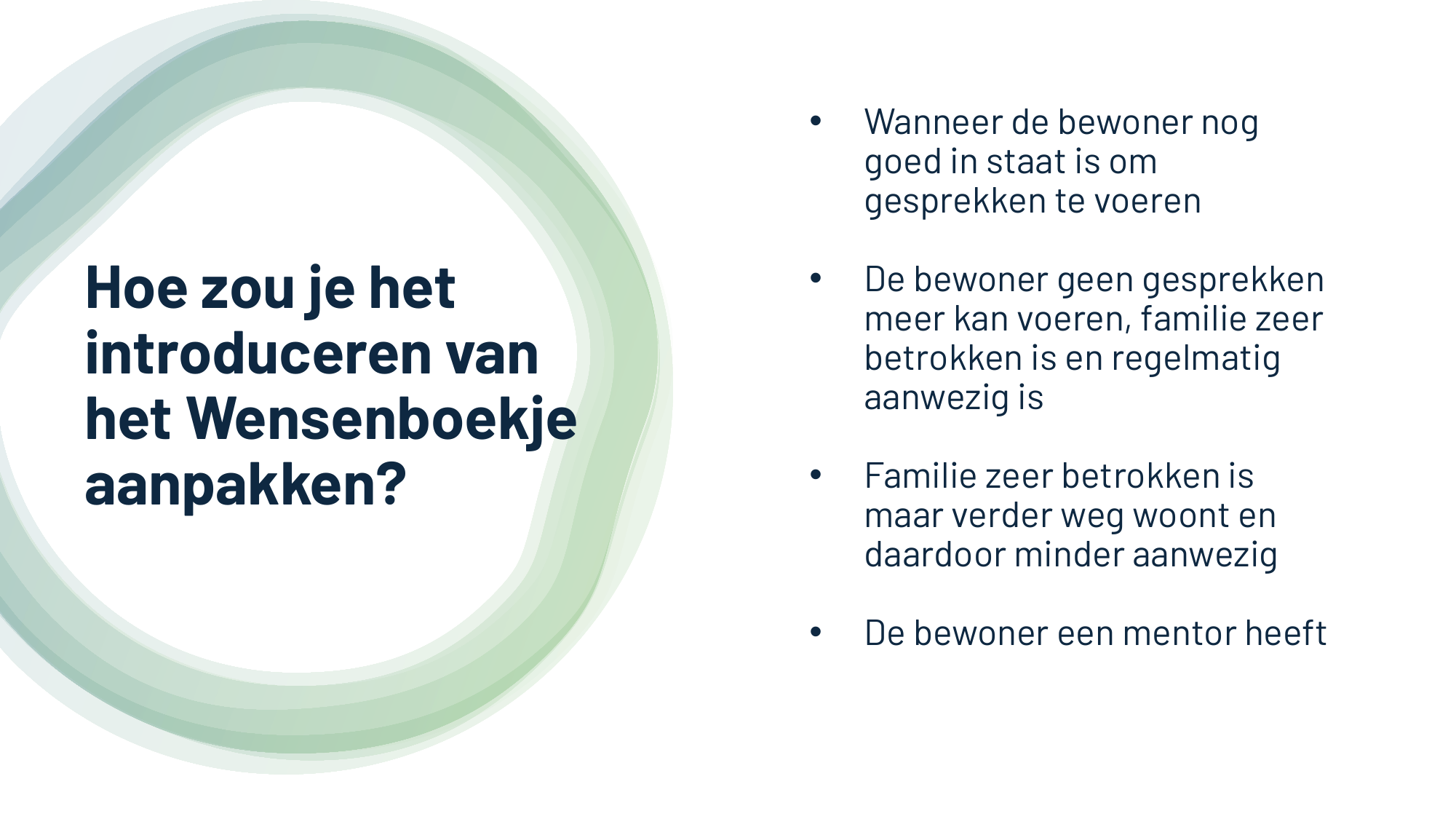

# Hoe zou je het introduceren van het Wensenboekje aanpakken?
Wanneer de bewoner nog goed in staat is om gesprekken te voeren

De bewoner geen gesprekken meer kan voeren, familie zeer betrokken is en regelmatig aanwezig is

Familie zeer betrokken is maar verder weg woont en daardoor minder aanwezig

De bewoner een mentor heeft